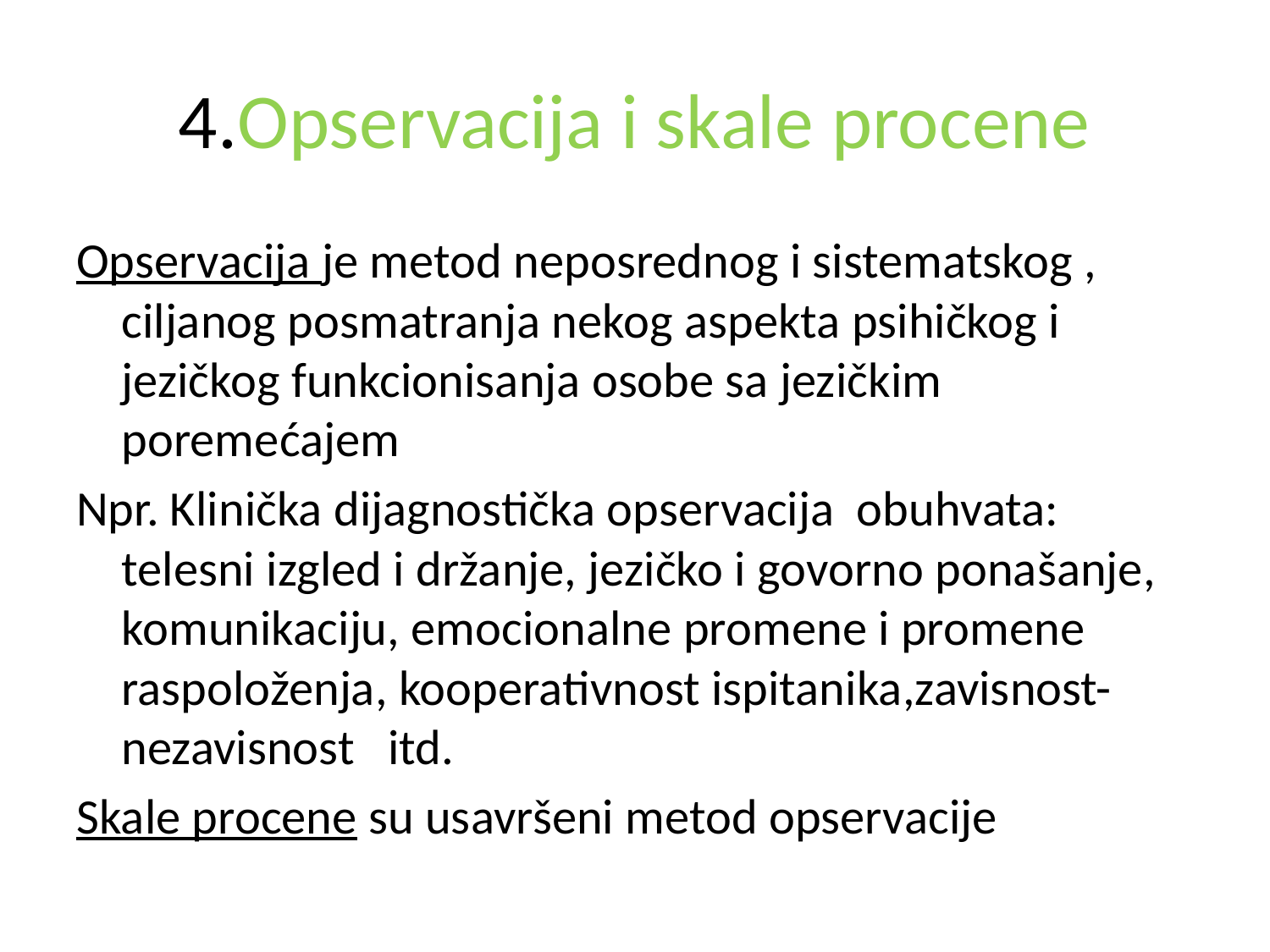

# 4.Opservacija i skale procene
Opservacija je metod neposrednog i sistematskog , ciljanog posmatranja nekog aspekta psihičkog i jezičkog funkcionisanja osobe sa jezičkim poremećajem
Npr. Klinička dijagnostička opservacija  obuhvata: telesni izgled i držanje, jezičko i govorno ponašanje, komunikaciju, emocionalne promene i promene raspoloženja, kooperativnost ispitanika,zavisnost- nezavisnost   itd.
Skale procene su usavršeni metod opservacije